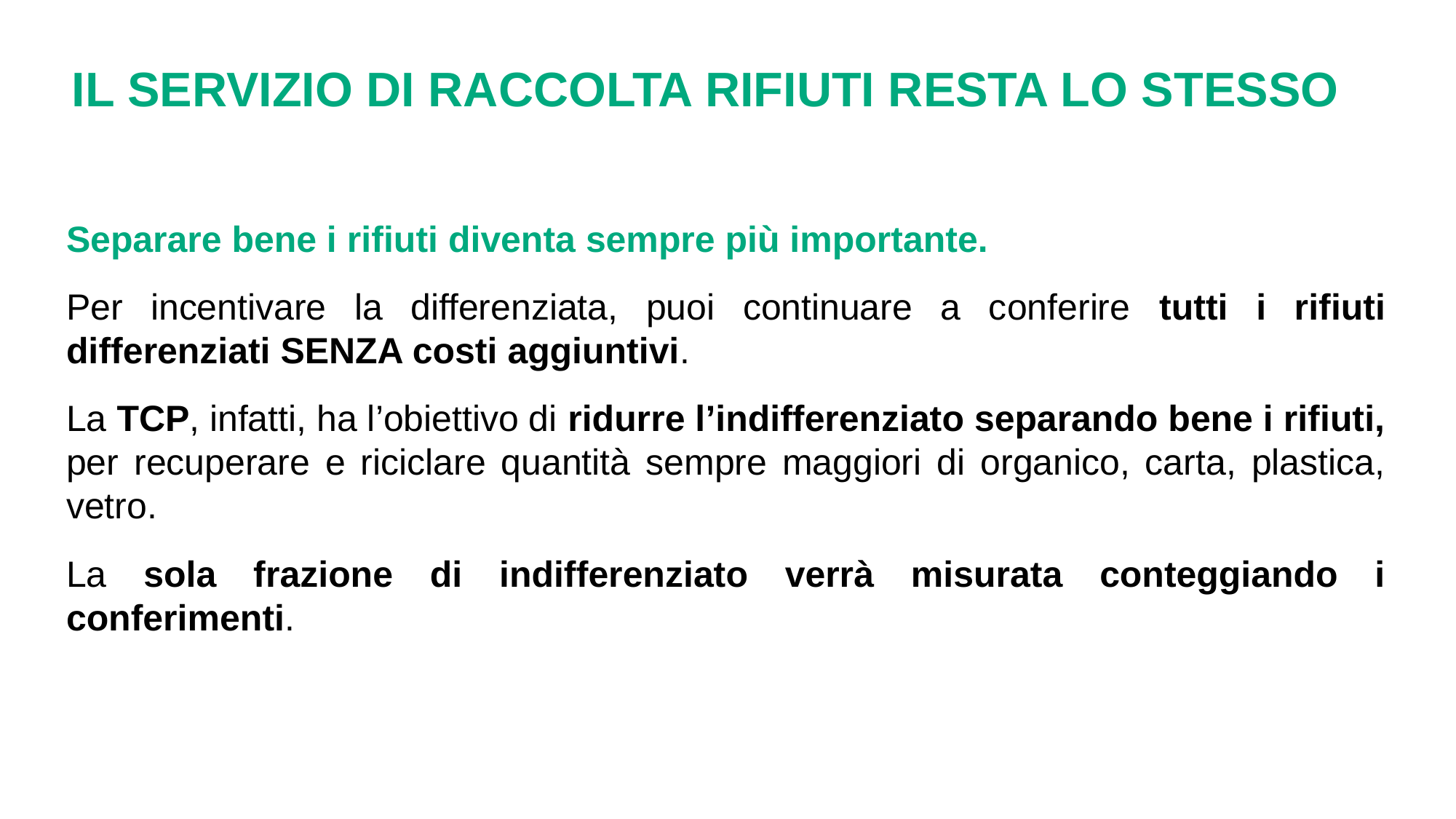

IL SERVIZIO DI RACCOLTA RIFIUTI RESTA LO STESSO
Separare bene i rifiuti diventa sempre più importante.
Per incentivare la differenziata, puoi continuare a conferire tutti i rifiuti differenziati SENZA costi aggiuntivi.
La TCP, infatti, ha l’obiettivo di ridurre l’indifferenziato separando bene i rifiuti, per recuperare e riciclare quantità sempre maggiori di organico, carta, plastica, vetro.
La sola frazione di indifferenziato verrà misurata conteggiando i conferimenti.